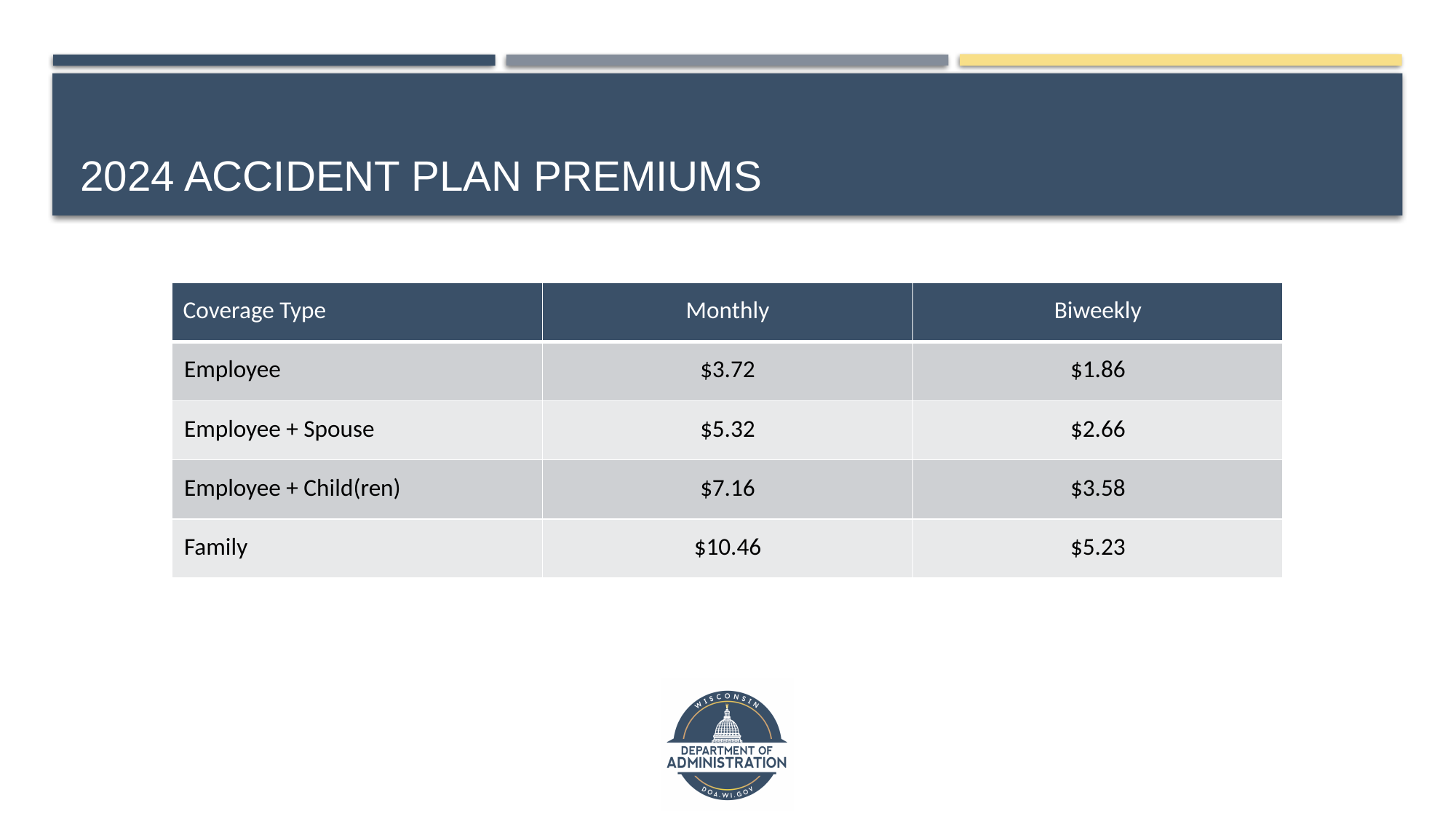

# 2024 Accident Plan Premiums
| Coverage Type | Monthly | Biweekly |
| --- | --- | --- |
| Employee | $3.72 | $1.86 |
| Employee + Spouse | $5.32 | $2.66 |
| Employee + Child(ren) | $7.16 | $3.58 |
| Family | $10.46 | $5.23 |